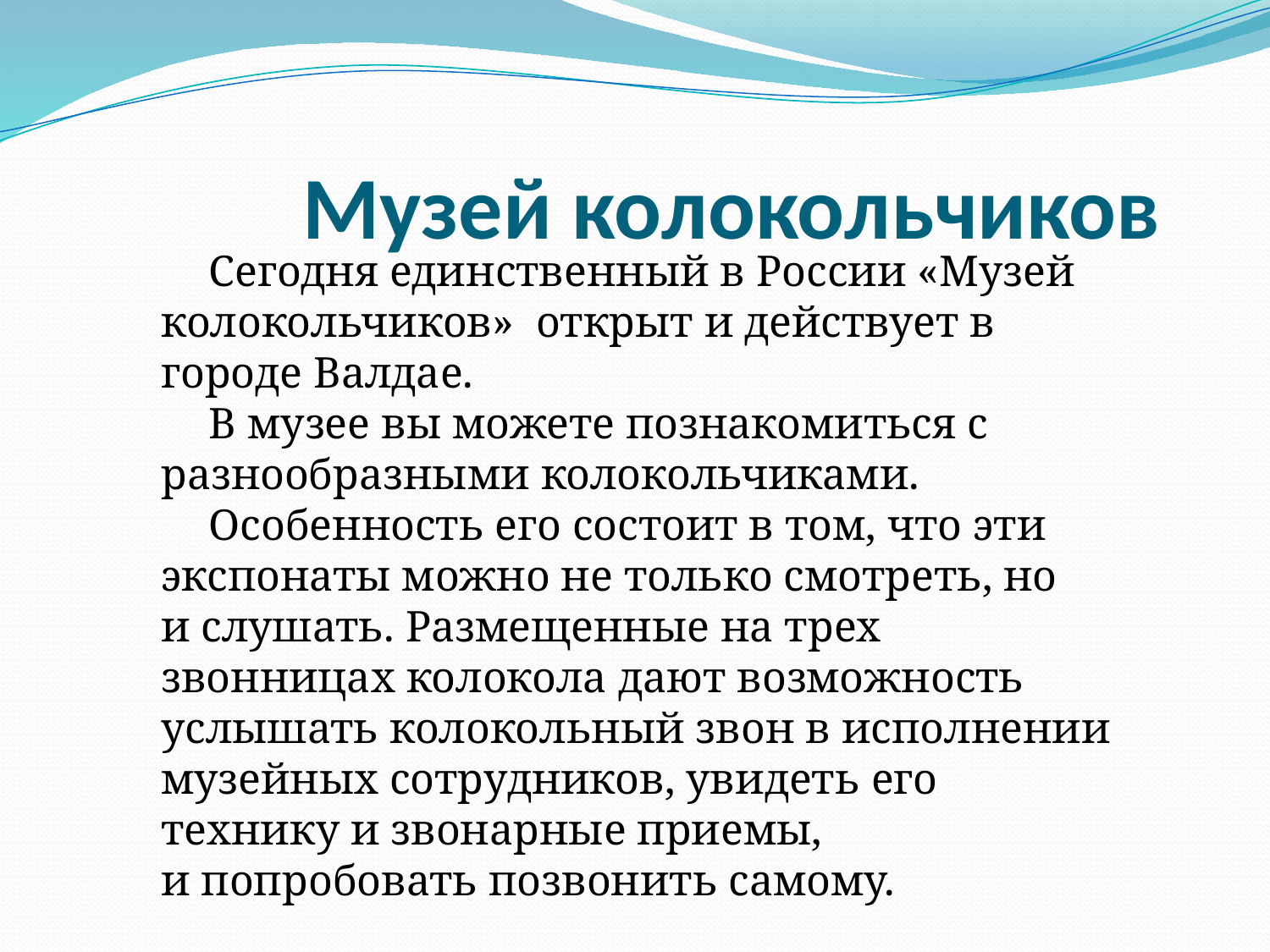

# Музей колокольчиков
Сегодня единственный в России «Музей колокольчиков»  открыт и действует в городе Валдае.
В музее вы можете познакомиться с разнообразными колокольчиками.
Особенность его состоит в том, что эти экспонаты можно не только смотреть, но и слушать. Размещенные на трех звонницах колокола дают возможность услышать колокольный звон в исполнении музейных сотрудников, увидеть его технику и звонарные приемы, и попробовать позвонить самому.